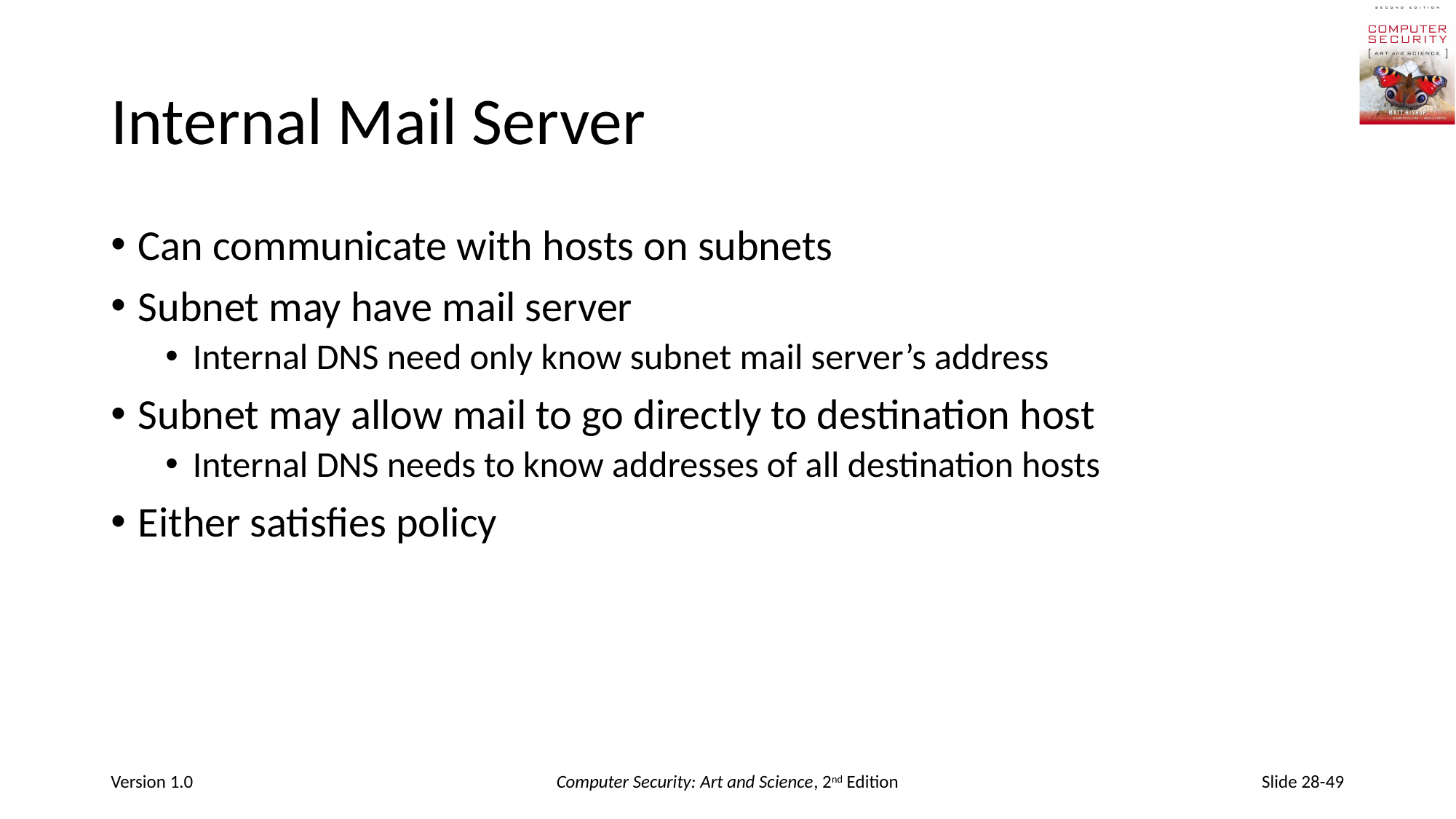

# Internal Mail Server
Can communicate with hosts on subnets
Subnet may have mail server
Internal DNS need only know subnet mail server’s address
Subnet may allow mail to go directly to destination host
Internal DNS needs to know addresses of all destination hosts
Either satisfies policy
Version 1.0
Computer Security: Art and Science, 2nd Edition
Slide 28-49